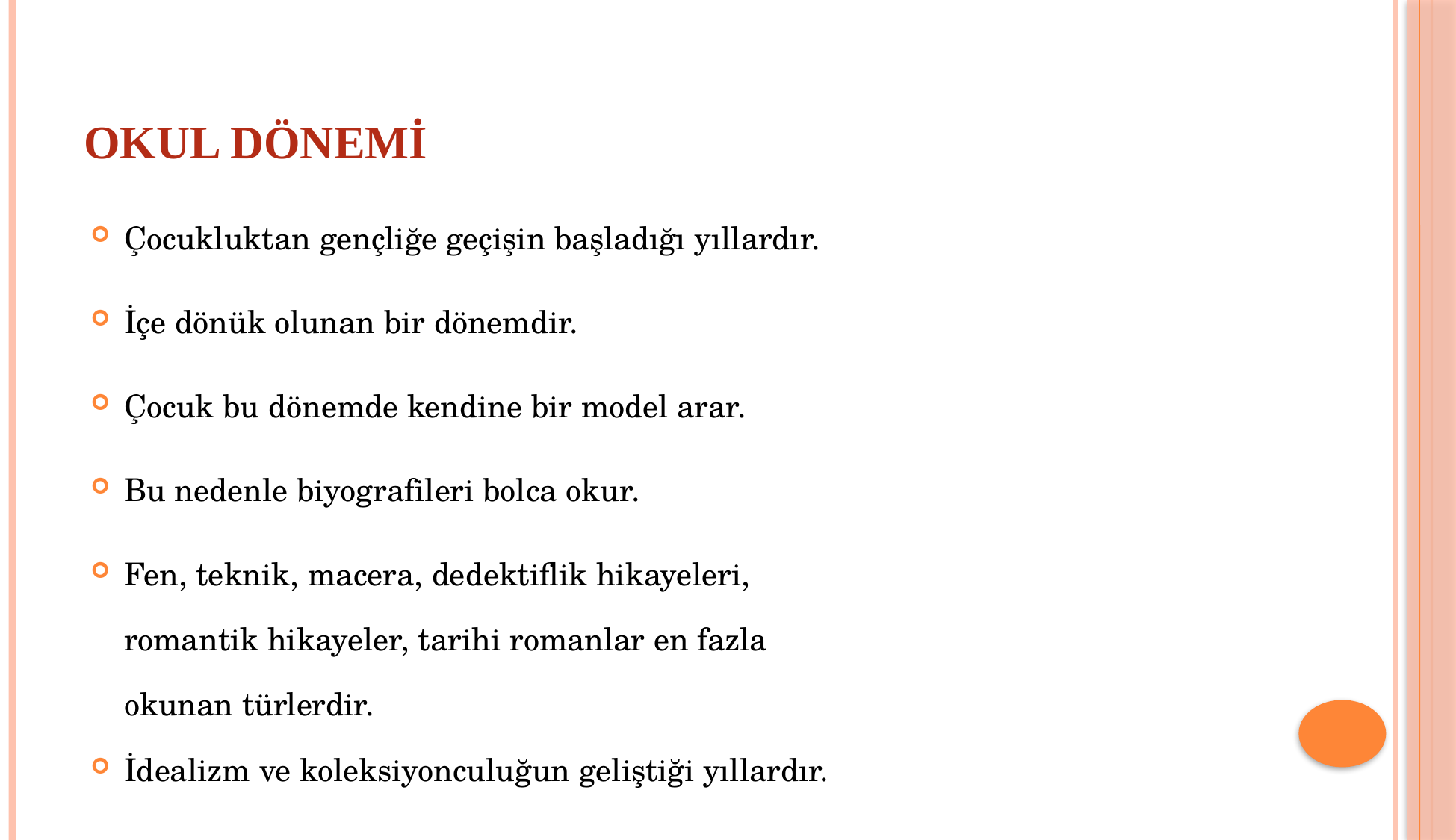

# Okul dönemi
Çocukluktan gençliğe geçişin başladığı yıllardır.
İçe dönük olunan bir dönemdir.
Çocuk bu dönemde kendine bir model arar.
Bu nedenle biyografileri bolca okur.
Fen, teknik, macera, dedektiflik hikayeleri,
 	romantik hikayeler, tarihi romanlar en fazla
	okunan türlerdir.
İdealizm ve koleksiyonculuğun geliştiği yıllardır.